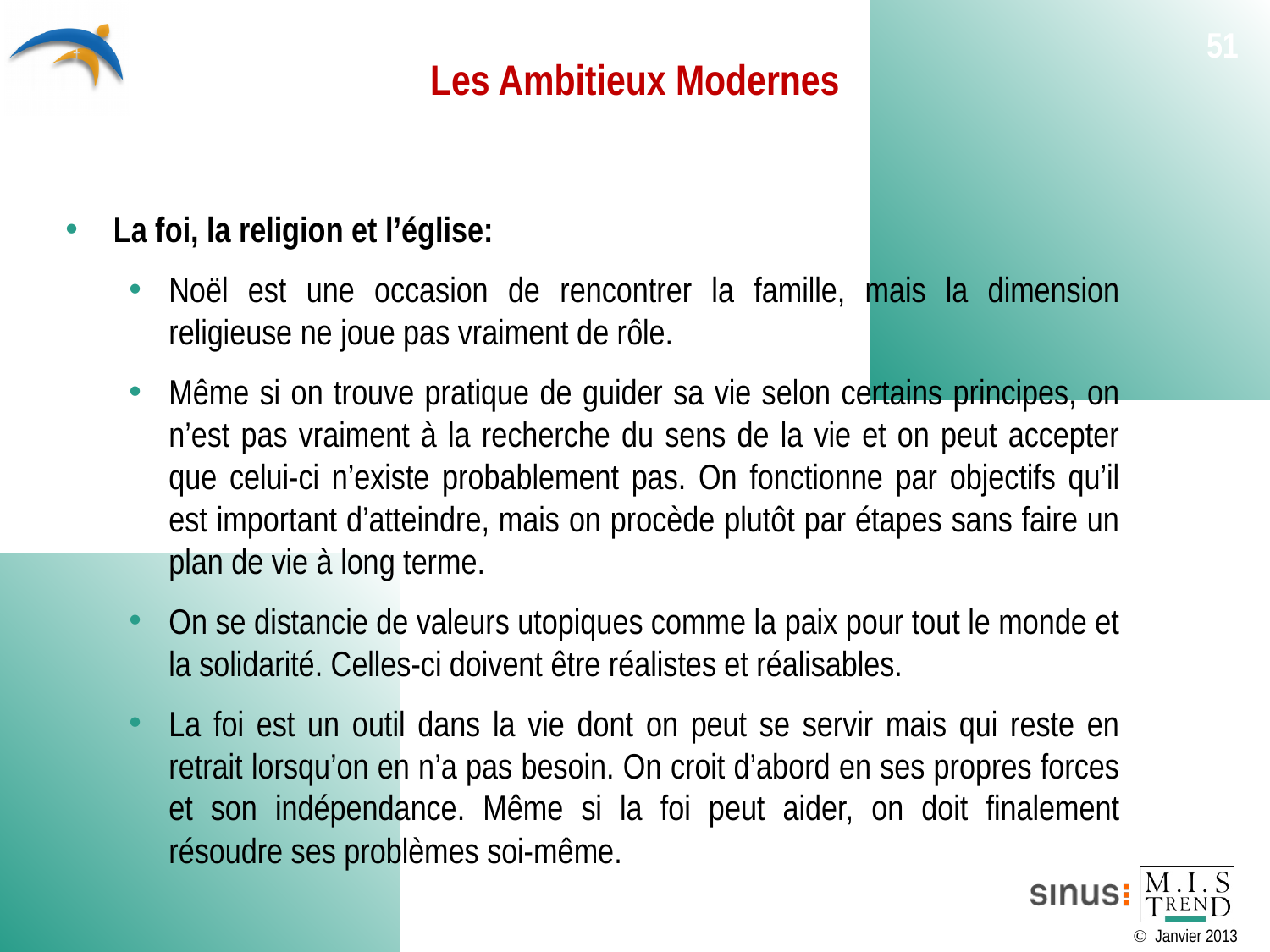

# Les Ambitieux Modernes
51
La foi, la religion et l’église:
Noël est une occasion de rencontrer la famille, mais la dimension religieuse ne joue pas vraiment de rôle.
Même si on trouve pratique de guider sa vie selon certains principes, on n’est pas vraiment à la recherche du sens de la vie et on peut accepter que celui-ci n’existe probablement pas. On fonctionne par objectifs qu’il est important d’atteindre, mais on procède plutôt par étapes sans faire un plan de vie à long terme.
On se distancie de valeurs utopiques comme la paix pour tout le monde et la solidarité. Celles-ci doivent être réalistes et réalisables.
La foi est un outil dans la vie dont on peut se servir mais qui reste en retrait lorsqu’on en n’a pas besoin. On croit d’abord en ses propres forces et son indépendance. Même si la foi peut aider, on doit finalement résoudre ses problèmes soi-même.